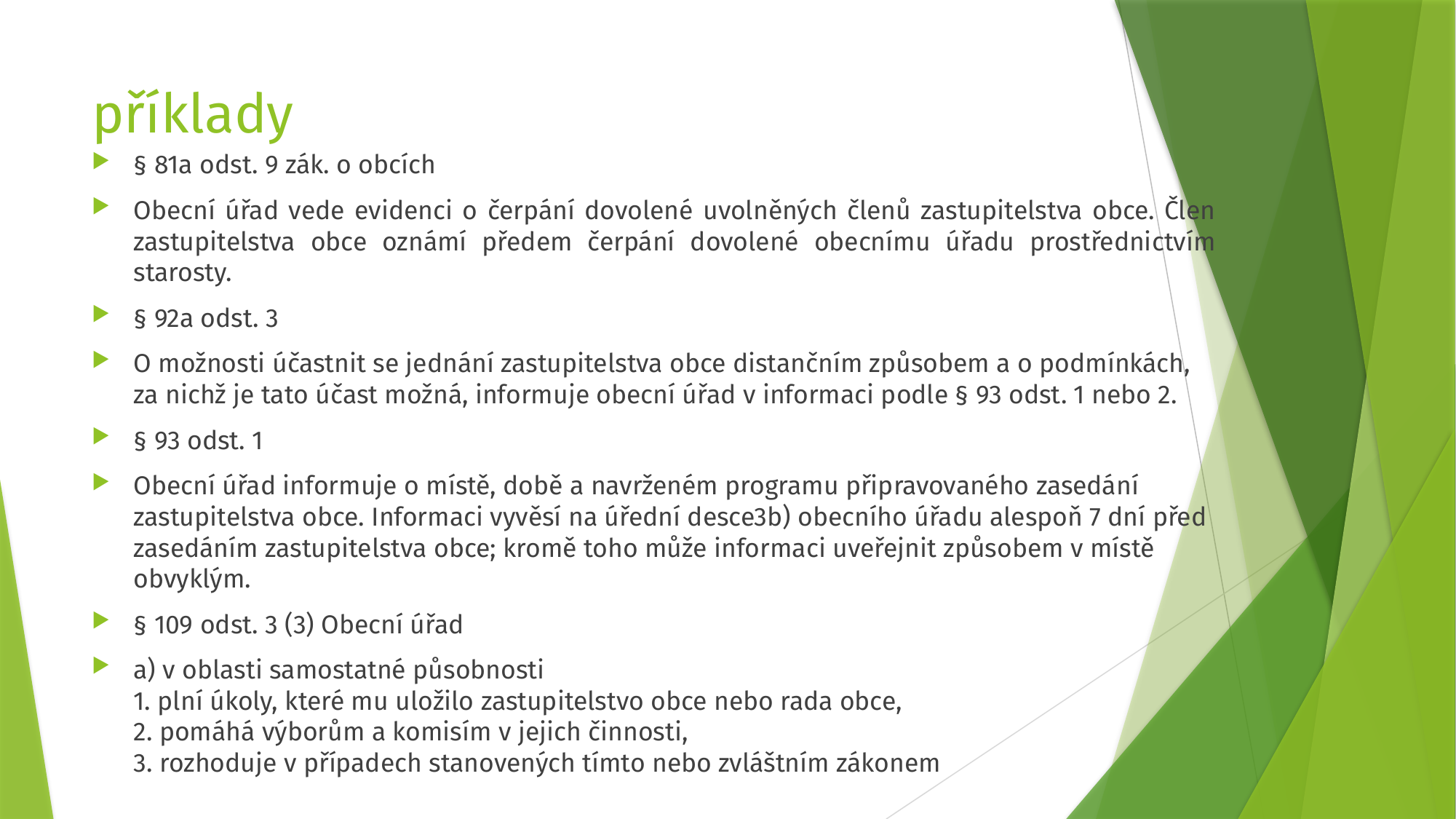

# příklady
§ 81a odst. 9 zák. o obcích
Obecní úřad vede evidenci o čerpání dovolené uvolněných členů zastupitelstva obce. Člen zastupitelstva obce oznámí předem čerpání dovolené obecnímu úřadu prostřednictvím starosty.
§ 92a odst. 3
O možnosti účastnit se jednání zastupitelstva obce distančním způsobem a o podmínkách, za nichž je tato účast možná, informuje obecní úřad v informaci podle § 93 odst. 1 nebo 2.
§ 93 odst. 1
Obecní úřad informuje o místě, době a navrženém programu připravovaného zasedání zastupitelstva obce. Informaci vyvěsí na úřední desce3b) obecního úřadu alespoň 7 dní před zasedáním zastupitelstva obce; kromě toho může informaci uveřejnit způsobem v místě obvyklým.
§ 109 odst. 3 (3) Obecní úřad
a) v oblasti samostatné působnosti
1. plní úkoly, které mu uložilo zastupitelstvo obce nebo rada obce,
2. pomáhá výborům a komisím v jejich činnosti,
3. rozhoduje v případech stanovených tímto nebo zvláštním zákonem